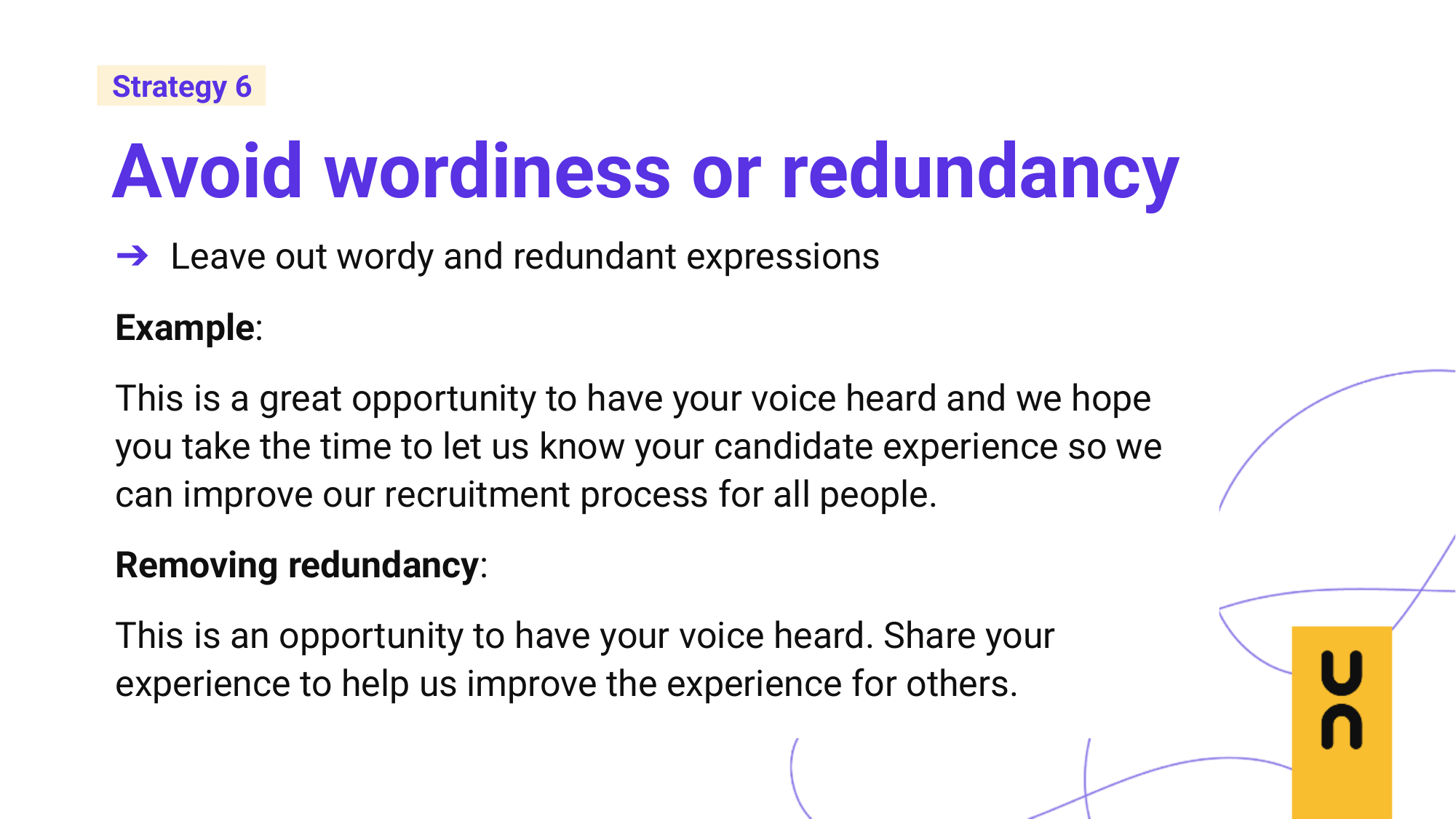

Strategy 6
Avoid wordiness or redundancy
Leave out wordy and redundant expressions
Example:
This is a great opportunity to have your voice heard and we hope you take the time to let us know your candidate experience so we can improve our recruitment process for all people.
Removing redundancy:
This is an opportunity to have your voice heard. Share your experience to help us improve the experience for others.